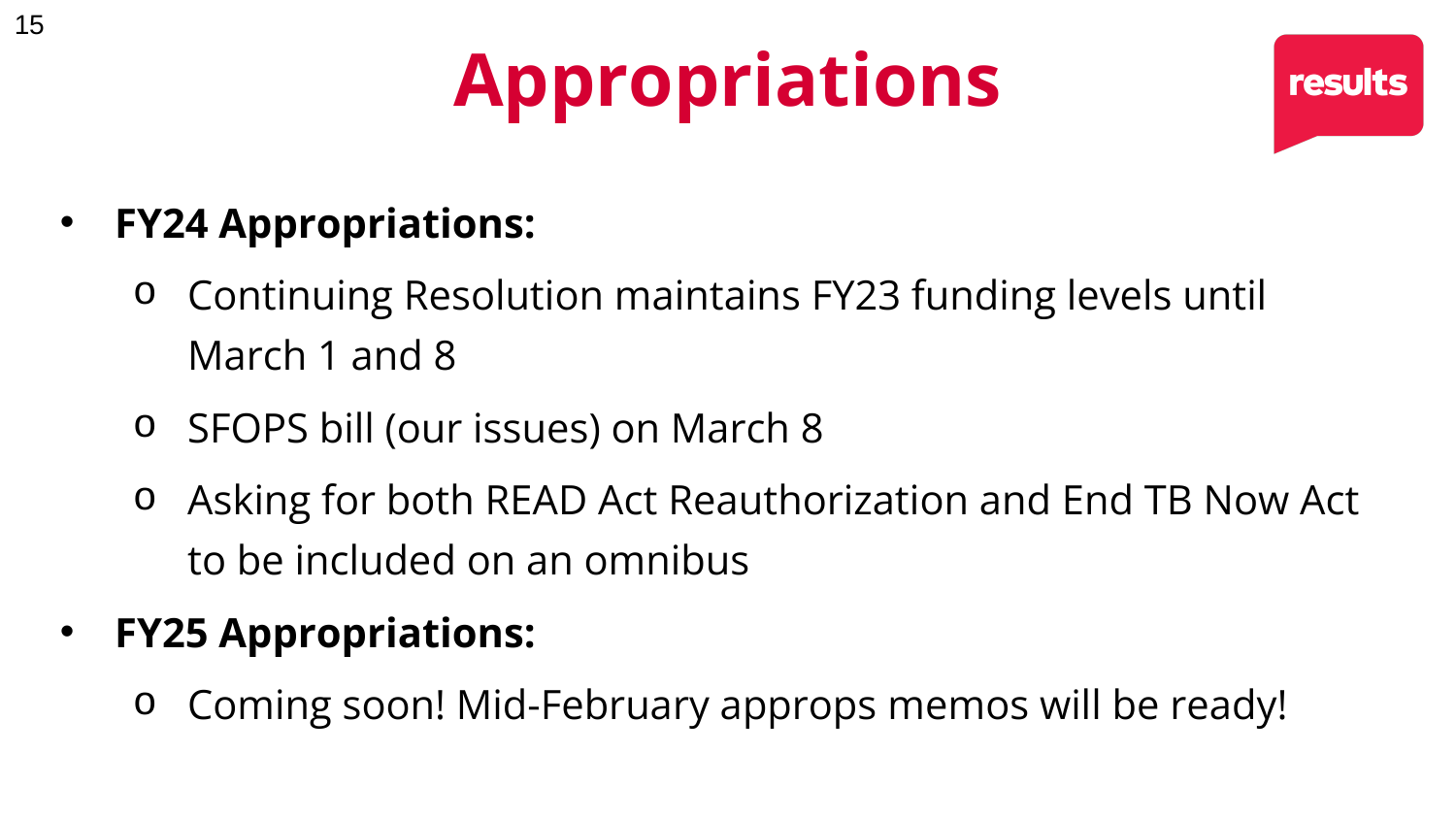

# Appropriations
FY24 Appropriations:
Continuing Resolution maintains FY23 funding levels until March 1 and 8
SFOPS bill (our issues) on March 8
Asking for both READ Act Reauthorization and End TB Now Act to be included on an omnibus
FY25 Appropriations:
Coming soon! Mid-February approps memos will be ready!